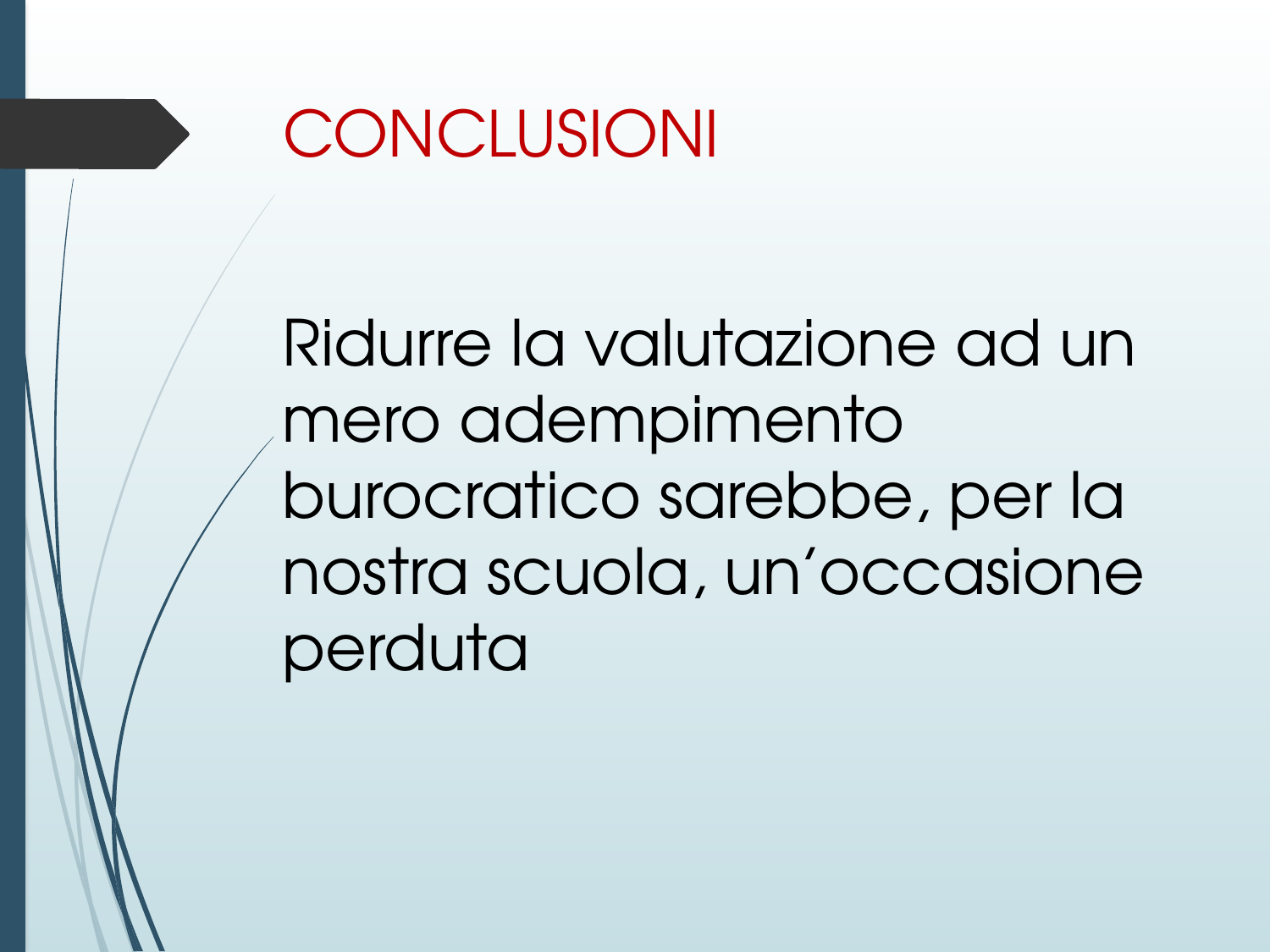

# CONCLUSIONI
Ridurre la valutazione ad un mero adempimento burocratico sarebbe, per la nostra scuola, un’occasione perduta